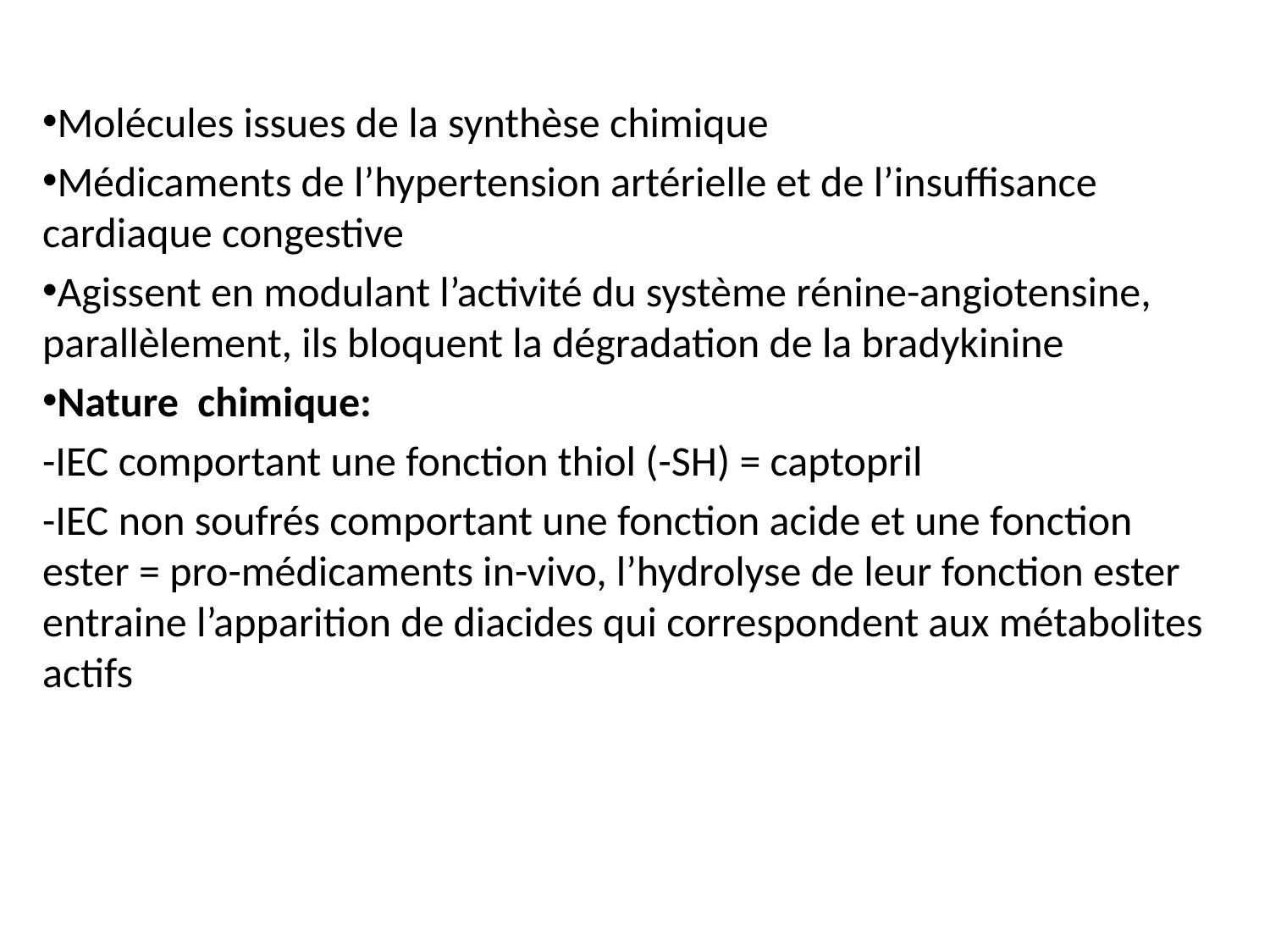

Molécules issues de la synthèse chimique
Médicaments de l’hypertension artérielle et de l’insuffisance cardiaque congestive
Agissent en modulant l’activité du système rénine-angiotensine, parallèlement, ils bloquent la dégradation de la bradykinine
Nature  chimique:
-IEC comportant une fonction thiol (-SH) = captopril
-IEC non soufrés comportant une fonction acide et une fonction ester = pro-médicaments in-vivo, l’hydrolyse de leur fonction ester entraine l’apparition de diacides qui correspondent aux métabolites actifs